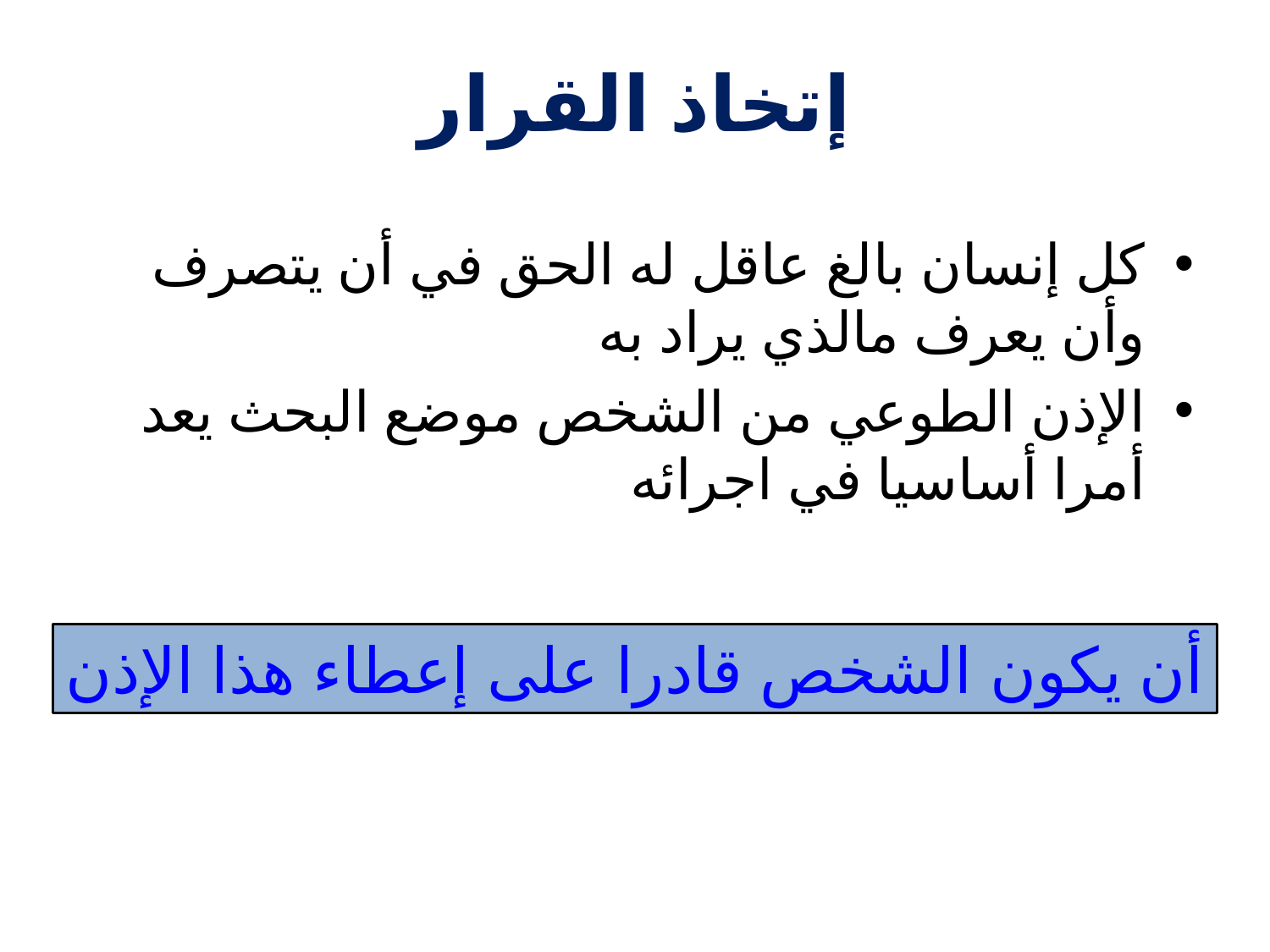

# إتخاذ القرار
كل إنسان بالغ عاقل له الحق في أن يتصرف وأن يعرف مالذي يراد به
الإذن الطوعي من الشخص موضع البحث يعد أمرا أساسيا في اجرائه
أن يكون الشخص قادرا على إعطاء هذا الإذن